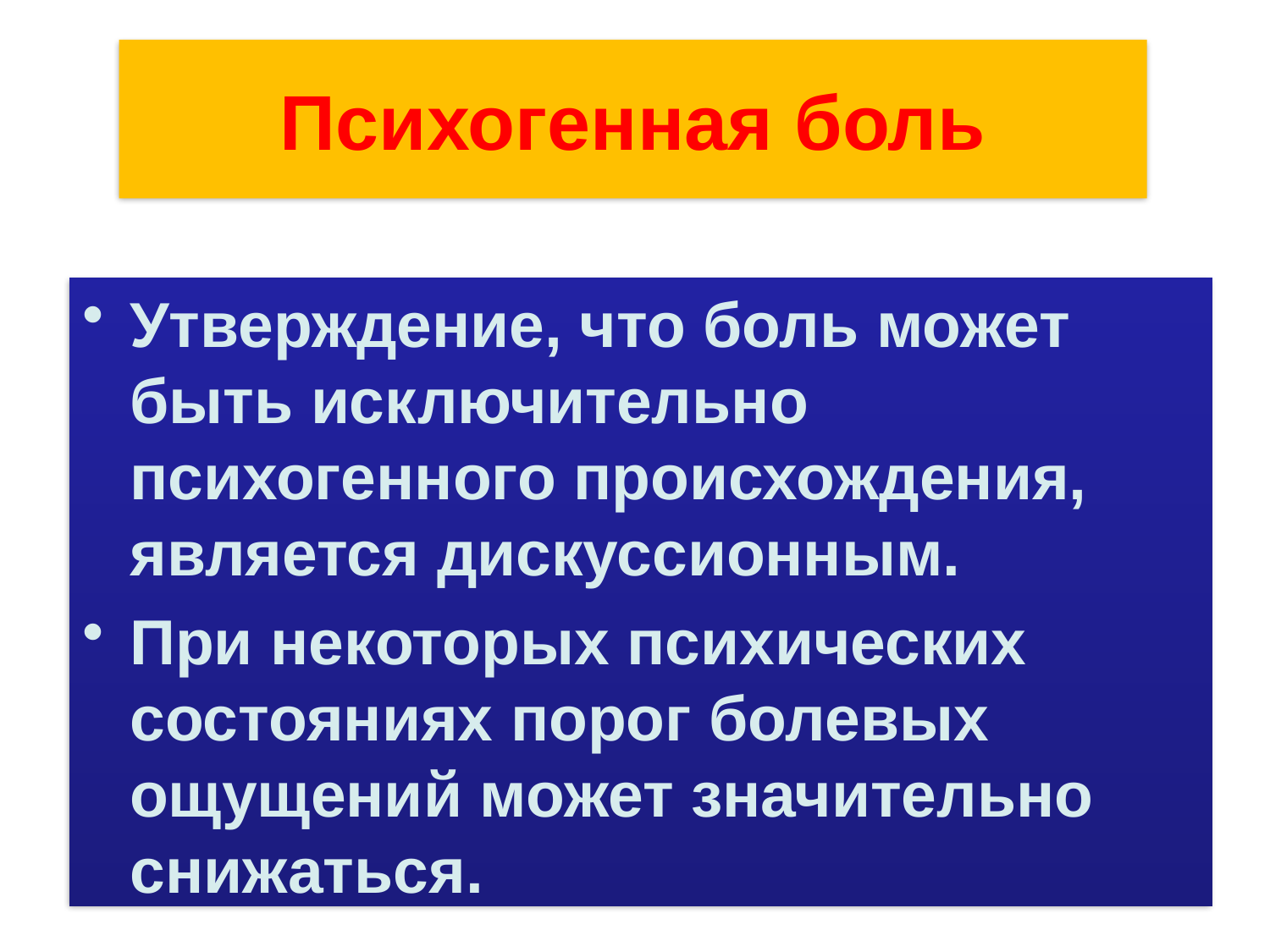

# Психогенная боль
Утверждение, что боль может быть исключительно психогенного происхождения, является дискуссионным.
При некоторых психических состояниях порог болевых ощущений может значительно снижаться.